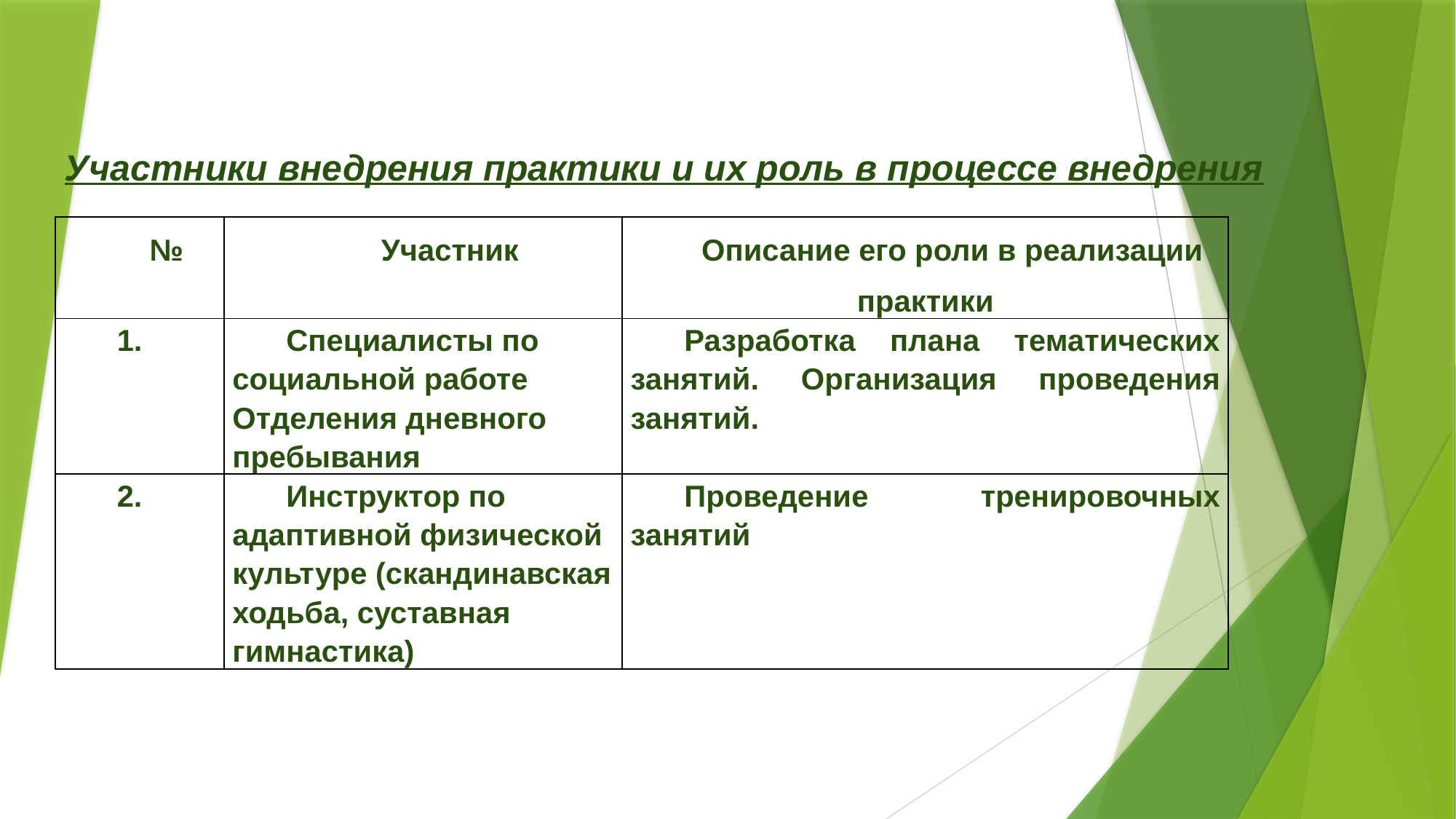

# Участники внедрения практики и их роль в процессе внедрения
| № | Участник | Описание его роли в реализации практики |
| --- | --- | --- |
| 1. | Специалисты по социальной работе Отделения дневного пребывания | Разработка плана тематических занятий. Организация проведения занятий. |
| 2. | Инструктор по адаптивной физической культуре (скандинавская ходьба, суставная гимнастика) | Проведение тренировочных занятий |